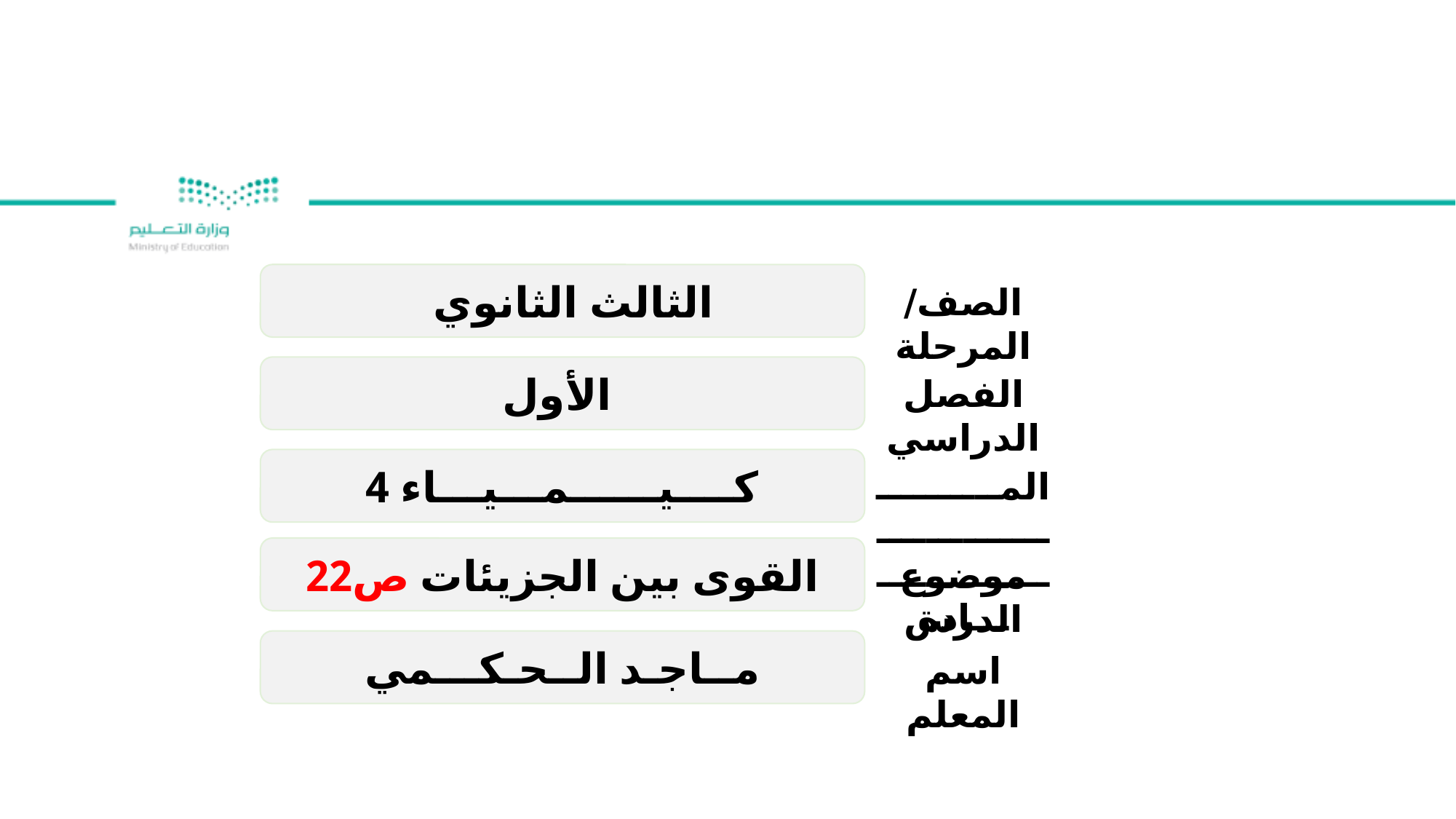

الثالث الثانوي
الصف/ المرحلة
 الأول
الفصل الدراسي
كــــيــــــمـــيـــاء 4
المـــــــــــــــــــــــــــــــــــــــــادة
القوى بين الجزيئات ص22
موضوع الدرس
مــاجـد الــحـكـــمي
اسم المعلم